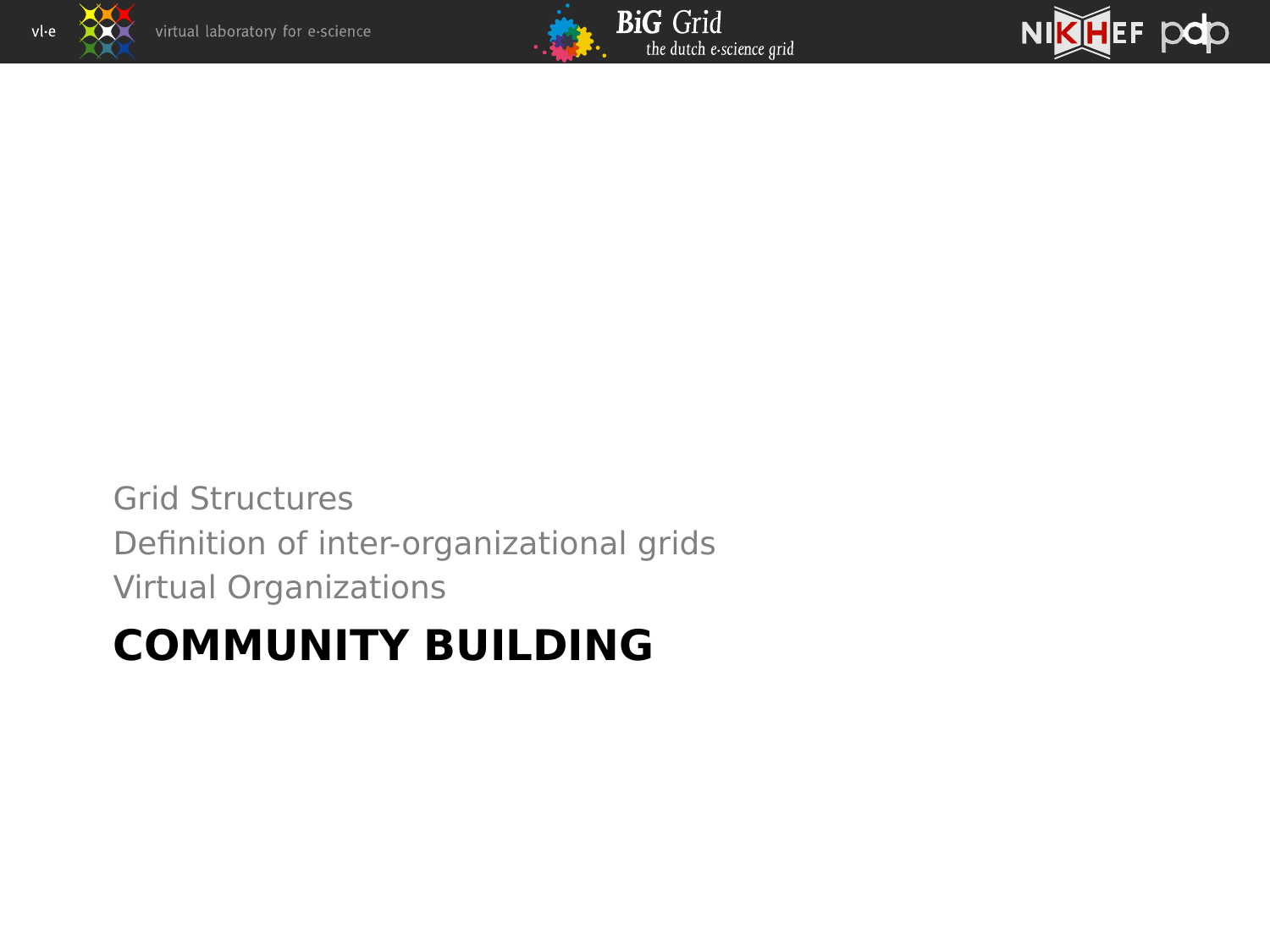

Grid Structures
Definition of inter-organizational grids
Virtual Organizations
# Community Building